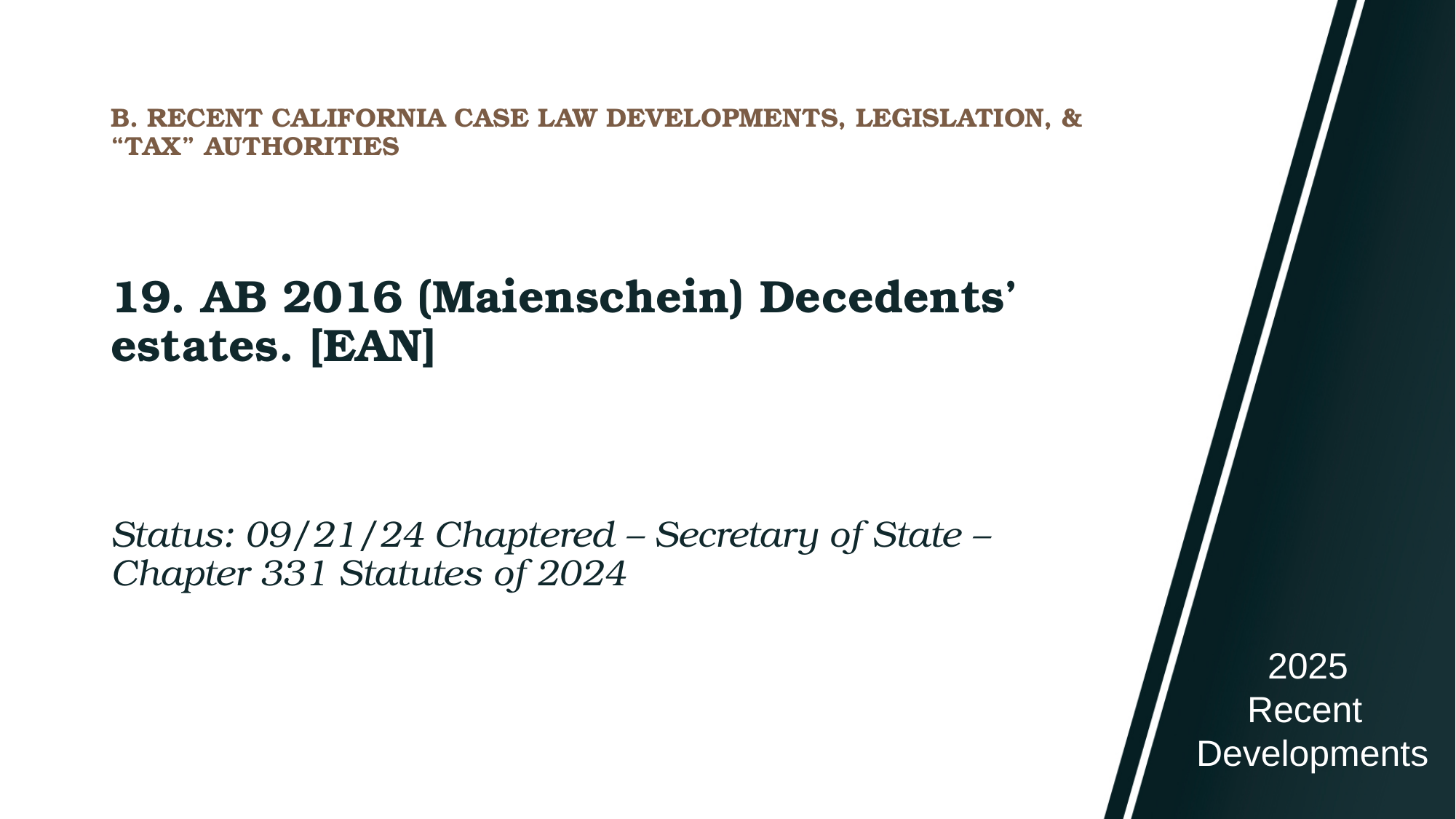

# B. RECENT CALIFORNIA CASE LAW DEVELOPMENTS, LEGISLATION, & “TAX” AUTHORITIES
19. AB 2016 (Maienschein) Decedents’ estates. [EAN]

Status: 09/21/24 Chaptered – Secretary of State – Chapter 331 Statutes of 2024